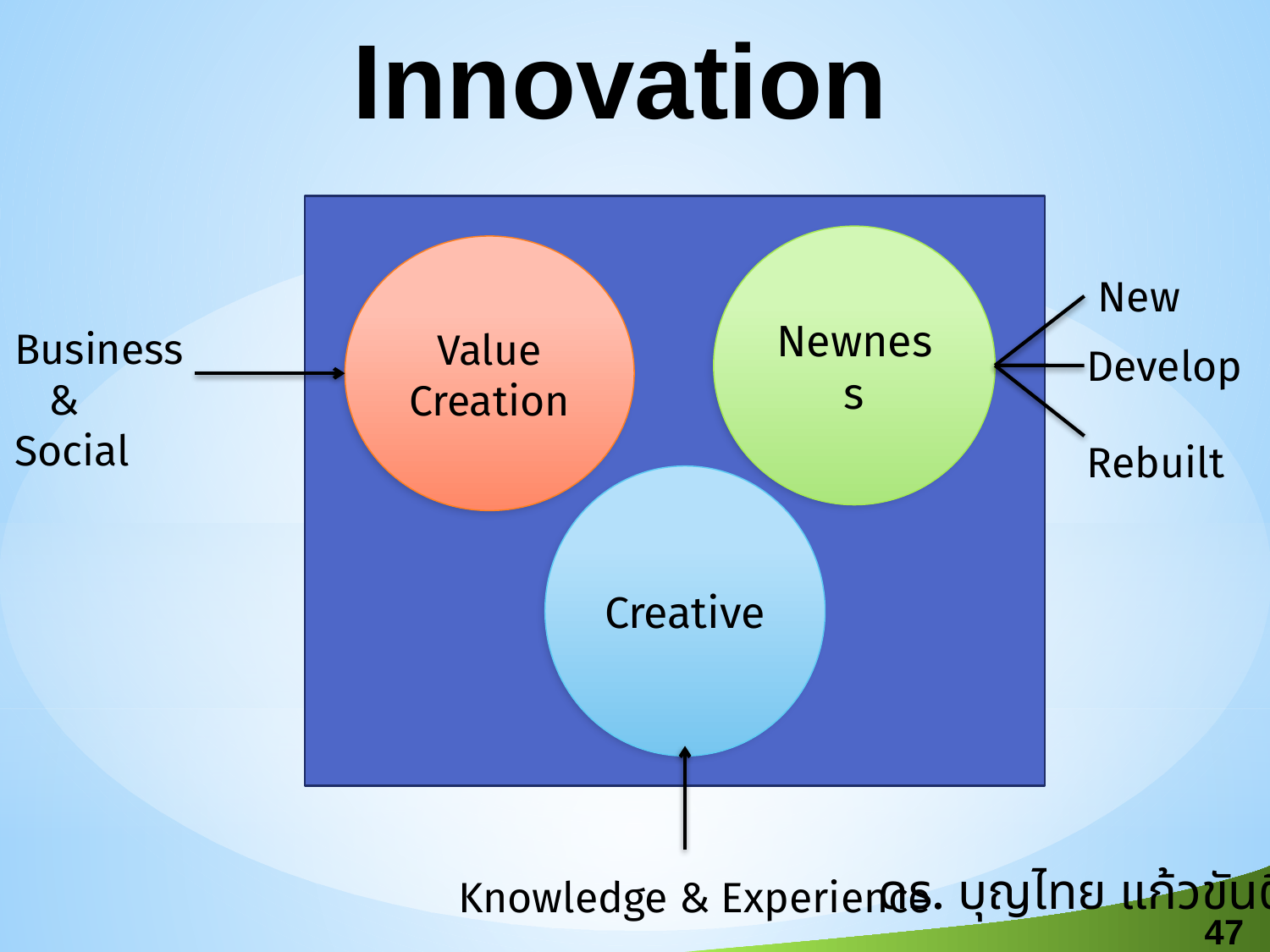

Innovation

Newness
Value
Creation
New
Business
   &
Social
Develop
Rebuilt
Creative
ดร. บุญไทย แก้วขันตี
Knowledge & Experience
47